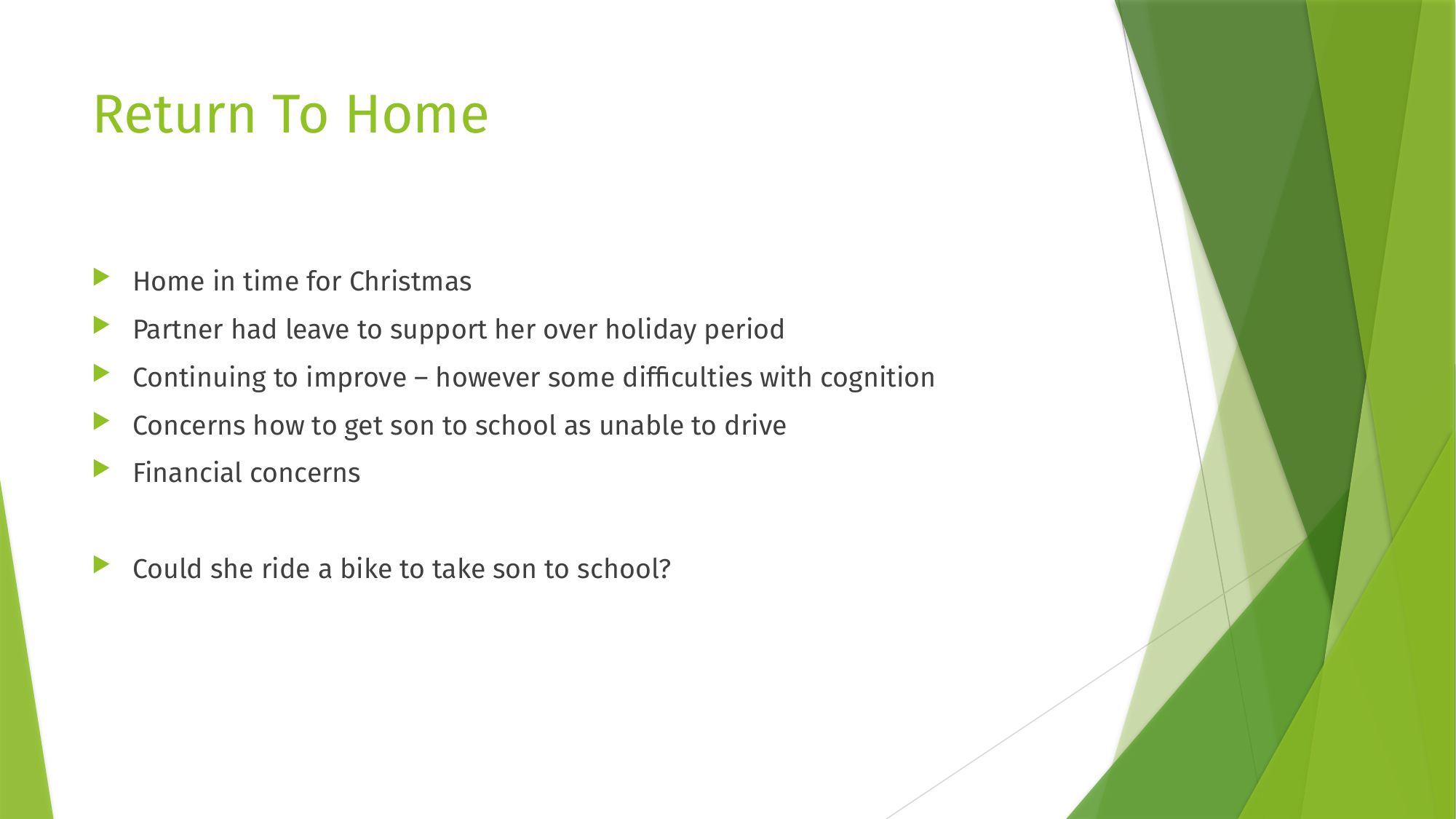

# Return To Home
Home in time for Christmas
Partner had leave to support her over holiday period
Continuing to improve – however some difficulties with cognition
Concerns how to get son to school as unable to drive
Financial concerns

Could she ride a bike to take son to school?